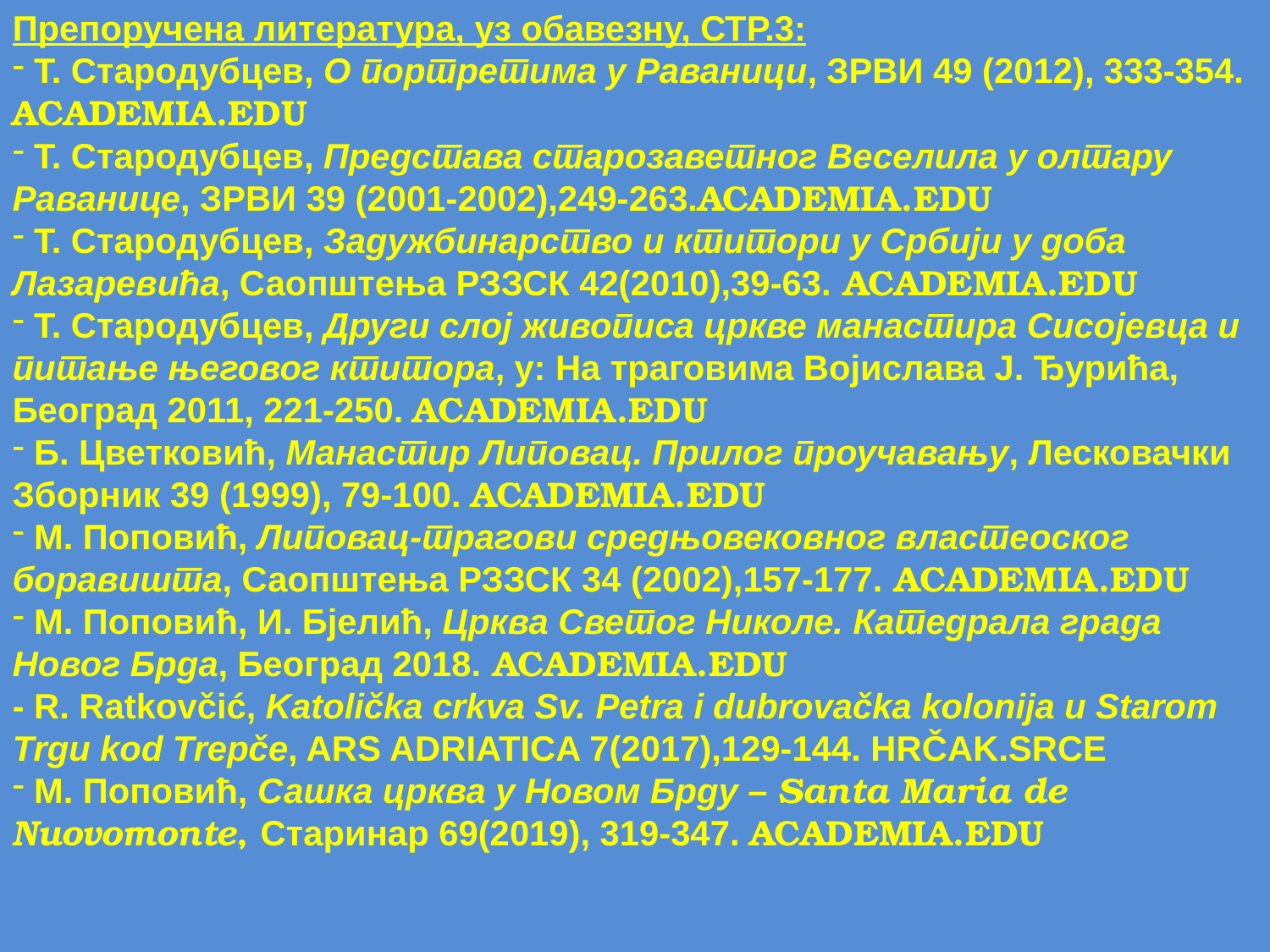

Препоручена литература, уз обавезну, СТР.3:
 Т. Стародубцев, О портретима у Раваници, ЗРВИ 49 (2012), 333-354. ACADEMIA.EDU
 Т. Стародубцев, Представа старозаветног Веселила у олтару Раванице, ЗРВИ 39 (2001-2002),249-263.ACADEMIA.EDU
 Т. Стародубцев, Задужбинарство и ктитори у Србији у доба Лазаревића, Саопштења РЗЗСК 42(2010),39-63. ACADEMIA.EDU
 Т. Стародубцев, Други слој живописа цркве манастира Сисојевца и питање његовог ктитора, у: На траговима Војислава Ј. Ђурића, Београд 2011, 221-250. ACADEMIA.EDU
 Б. Цветковић, Манастир Липовац. Прилог проучавању, Лесковачки Зборник 39 (1999), 79-100. ACADEMIA.EDU
 М. Поповић, Липовац-трагови средњовековног властеоског боравишта, Саопштења РЗЗСК 34 (2002),157-177. ACADEMIA.EDU
 М. Поповић, И. Бјелић, Црква Светог Николе. Катедрала града Новог Брда, Београд 2018. ACADEMIA.EDU
- R. Ratkovčić, Katolička crkva Sv. Petra i dubrovačka kolonija u Starom Trgu kod Trepče, ARS ADRIATICA 7(2017),129-144. HRČAK.SRCE
 М. Поповић, Сашка црква у Новом Брду – Santa Maria de Nuovomonte, Старинар 69(2019), 319-347. ACADEMIA.EDU